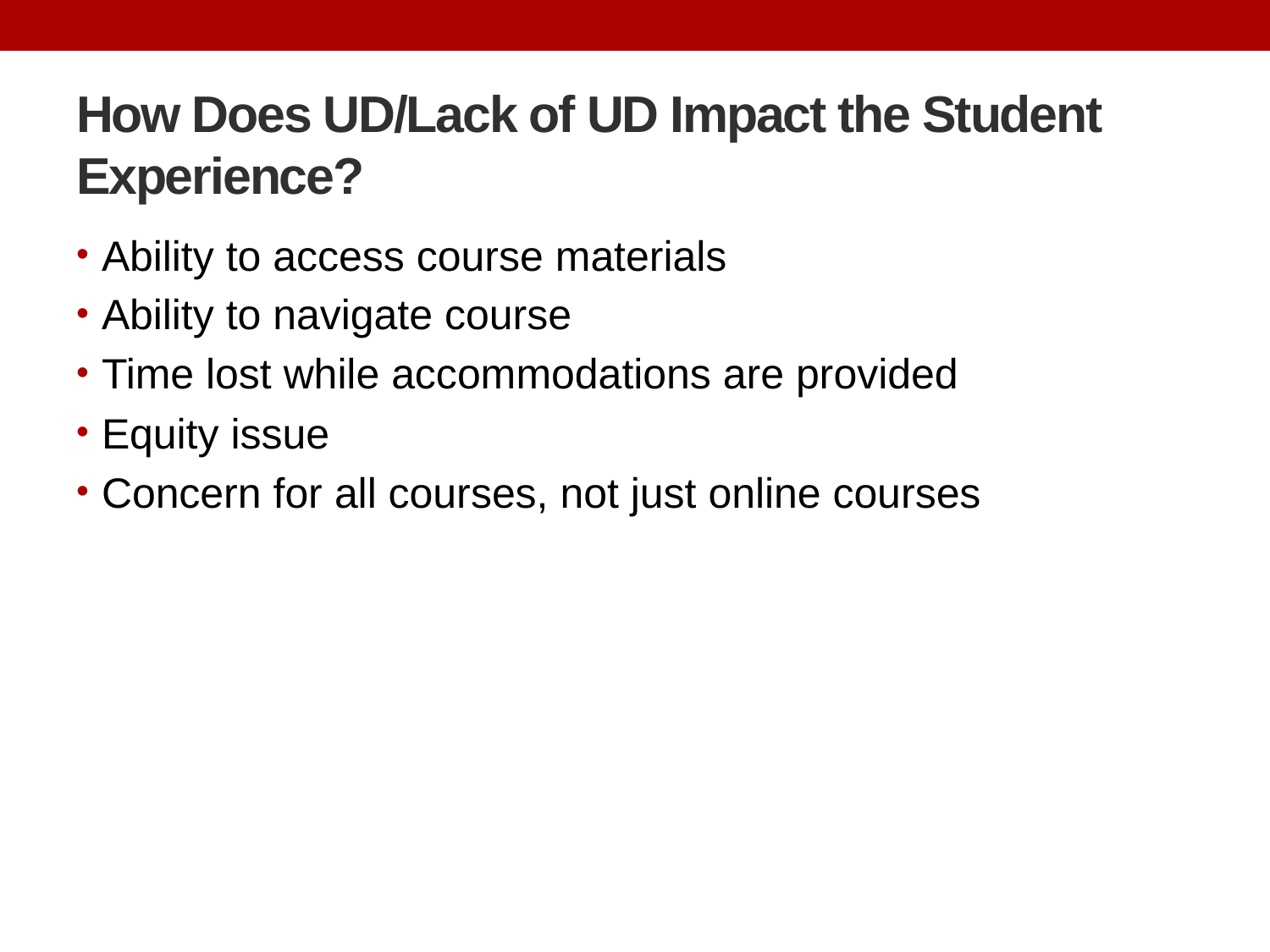

# How Does UD/Lack of UD Impact the Student Experience?
Ability to access course materials
Ability to navigate course
Time lost while accommodations are provided
Equity issue
Concern for all courses, not just online courses